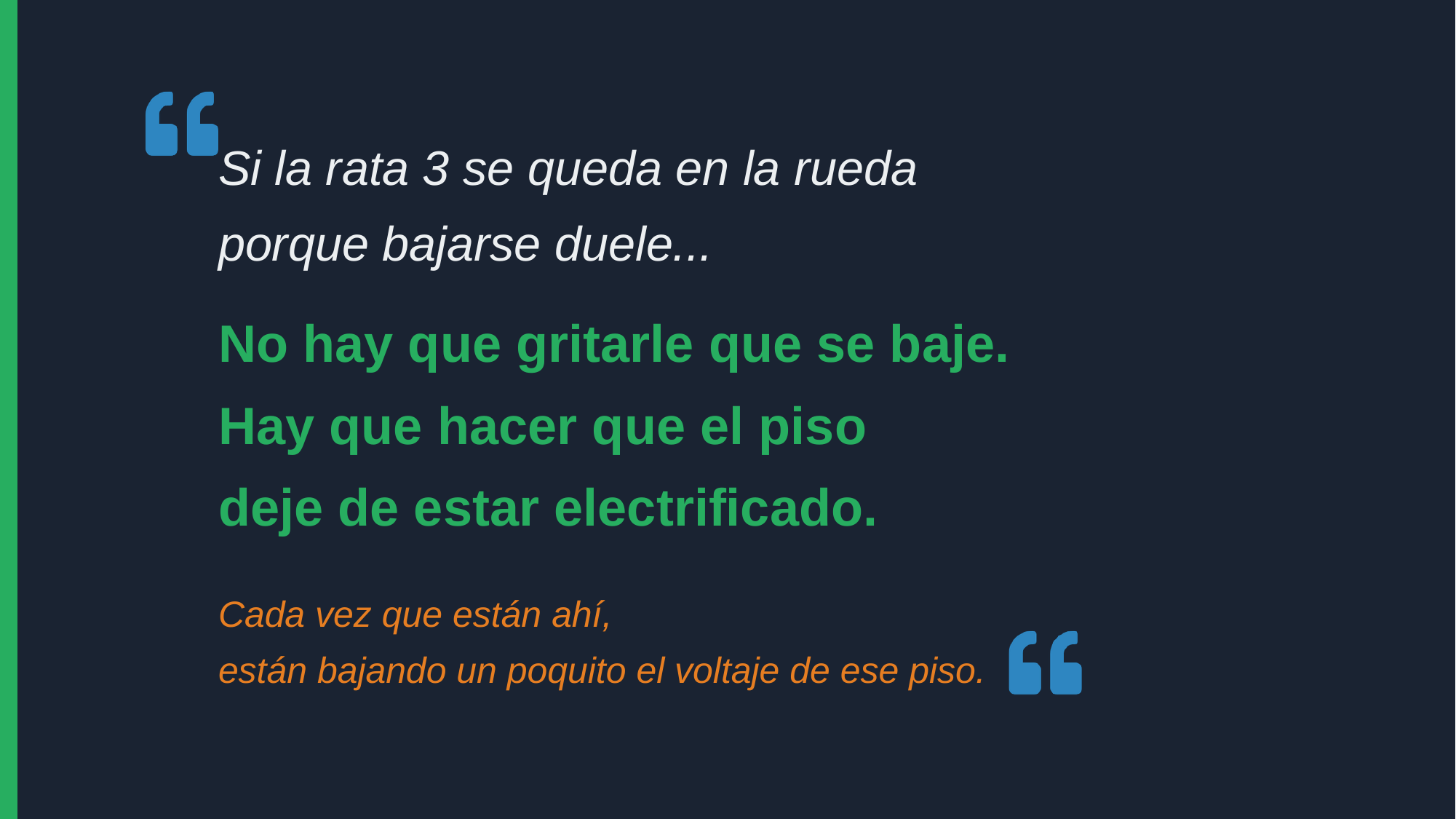

Si la rata 3 se queda en la rueda
porque bajarse duele...

No hay que gritarle que se baje.
Hay que hacer que el piso
deje de estar electrificado.

Cada vez que están ahí,
están bajando un poquito el voltaje de ese piso.